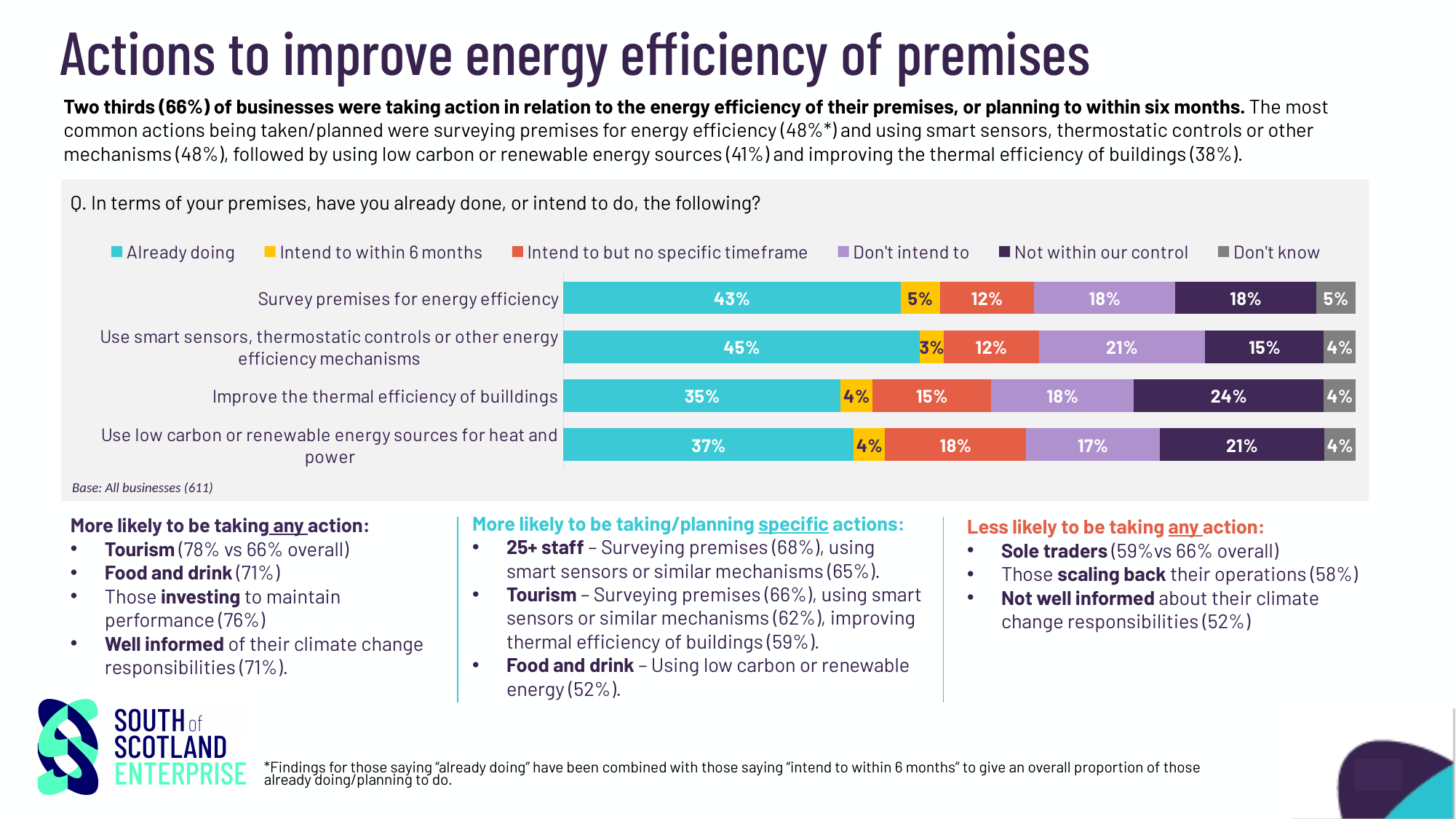

# Actions to improve energy efficiency of premises
Two thirds (66%) of businesses were taking action in relation to the energy efficiency of their premises, or planning to within six months. The most common actions being taken/planned were surveying premises for energy efficiency (48%*) and using smart sensors, thermostatic controls or other mechanisms (48%), followed by using low carbon or renewable energy sources (41%) and improving the thermal efficiency of buildings (38%).

### Chart

| Category | Already doing | Intend to within 6 months | Intend to but no specific timeframe | Don't intend to | Not within our control | Don't know |
|---|---|---|---|---|---|---|
| Survey premises for energy efficiency | 0.43 | 0.05 | 0.12 | 0.18 | 0.18 | 0.05 |
| Use smart sensors, thermostatic controls or other energy efficiency mechanisms | 0.45 | 0.03 | 0.12 | 0.21 | 0.15 | 0.04 |
| Improve the thermal efficiency of builldings | 0.35 | 0.04 | 0.15 | 0.18 | 0.24 | 0.04 |
| Use low carbon or renewable energy sources for heat and power | 0.37 | 0.04 | 0.18 | 0.17 | 0.21 | 0.04 |
Q. In terms of your premises, have you already done, or intend to do, the following?
Base: All businesses (611)
More likely to be taking any action:
Tourism (78% vs 66% overall)
Food and drink (71%)
Those investing to maintain performance (76%)
Well informed of their climate change responsibilities (71%).

Less likely to be taking any action:
Sole traders (59%vs 66% overall)
Those scaling back their operations (58%)
Not well informed about their climate change responsibilities (52%)

More likely to be taking/planning specific actions:
25+ staff – Surveying premises (68%), using smart sensors or similar mechanisms (65%).
Tourism – Surveying premises (66%), using smart sensors or similar mechanisms (62%), improving thermal efficiency of buildings (59%).
Food and drink – Using low carbon or renewable energy (52%).

*Findings for those saying “already doing” have been combined with those saying “intend to within 6 months” to give an overall proportion of those already doing/planning to do.